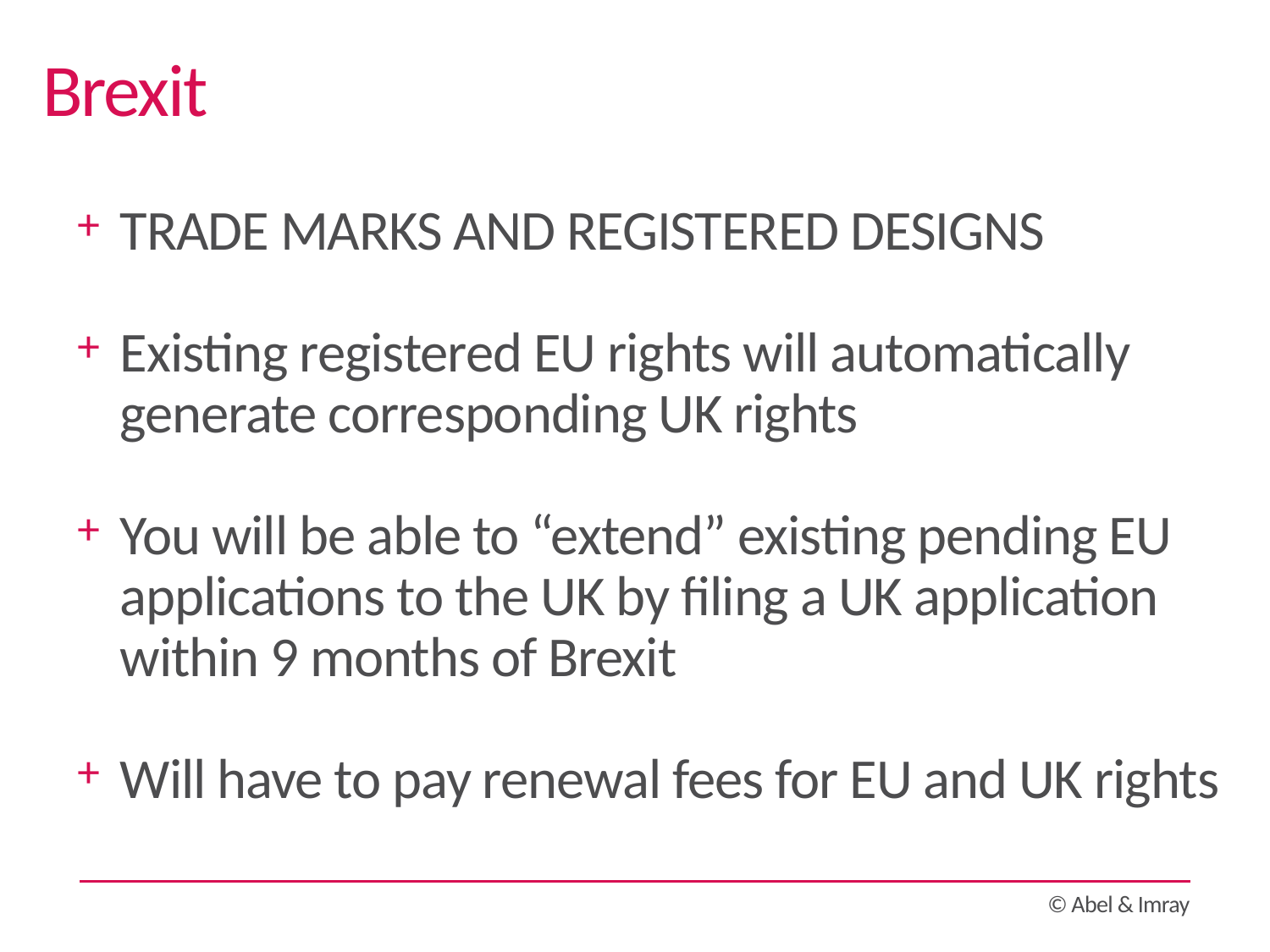

Brexit
TRADE MARKS AND REGISTERED DESIGNS

Existing registered EU rights will automatically generate corresponding UK rights

You will be able to “extend” existing pending EU applications to the UK by filing a UK application within 9 months of Brexit

Will have to pay renewal fees for EU and UK rights

© Abel & Imray